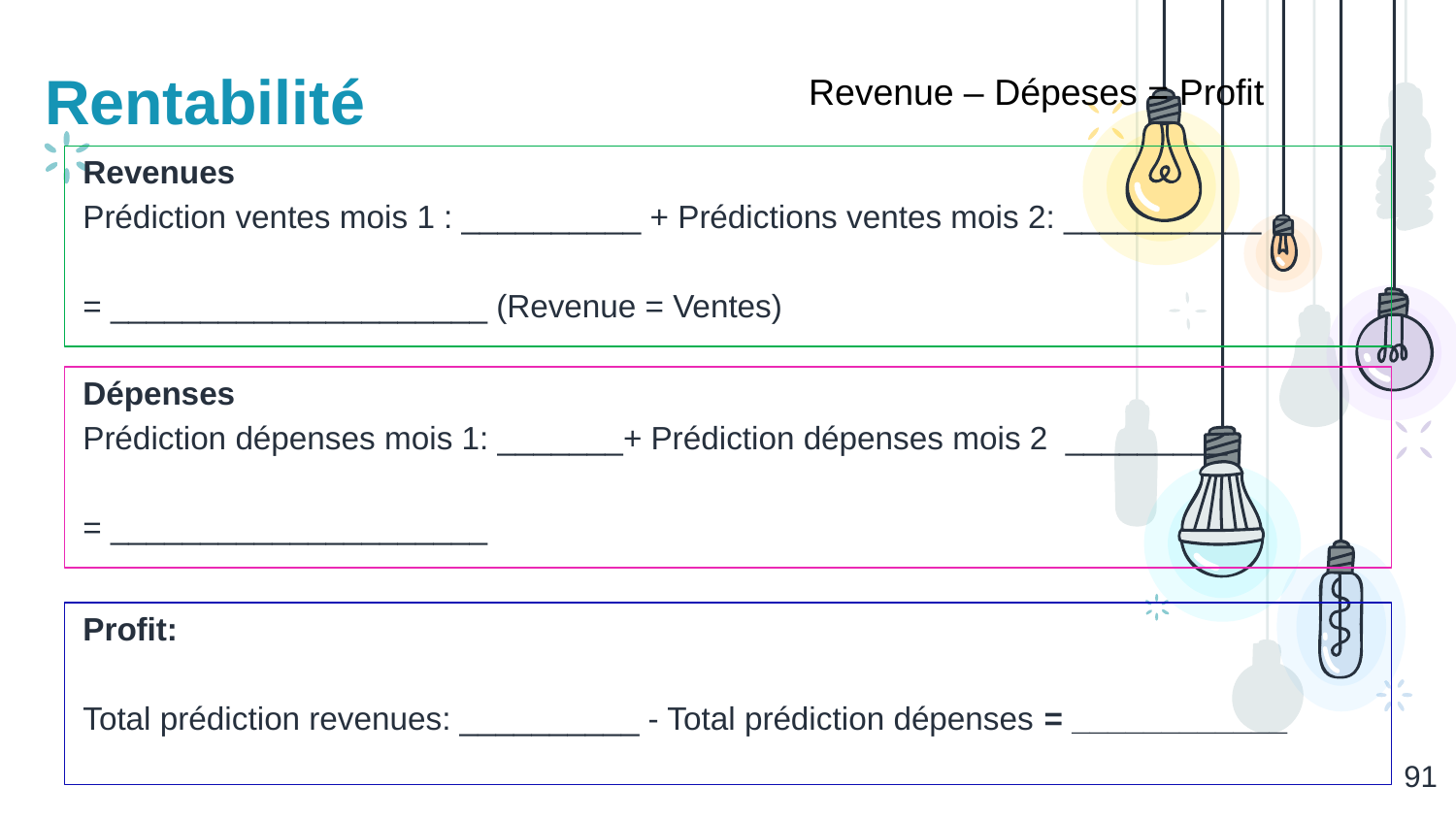

Revenue – Dépeses = Profit
# Rentabilité
Revenues
Prédiction ventes mois 1 : __________ + Prédictions ventes mois 2: ___________

= _____________________ (Revenue = Ventes)
Dépenses
Prédiction dépenses mois 1: _______+ Prédiction dépenses mois 2  _________

= _____________________
Profit:

Total prédiction revenues: __________ - Total prédiction dépenses = ____________
91